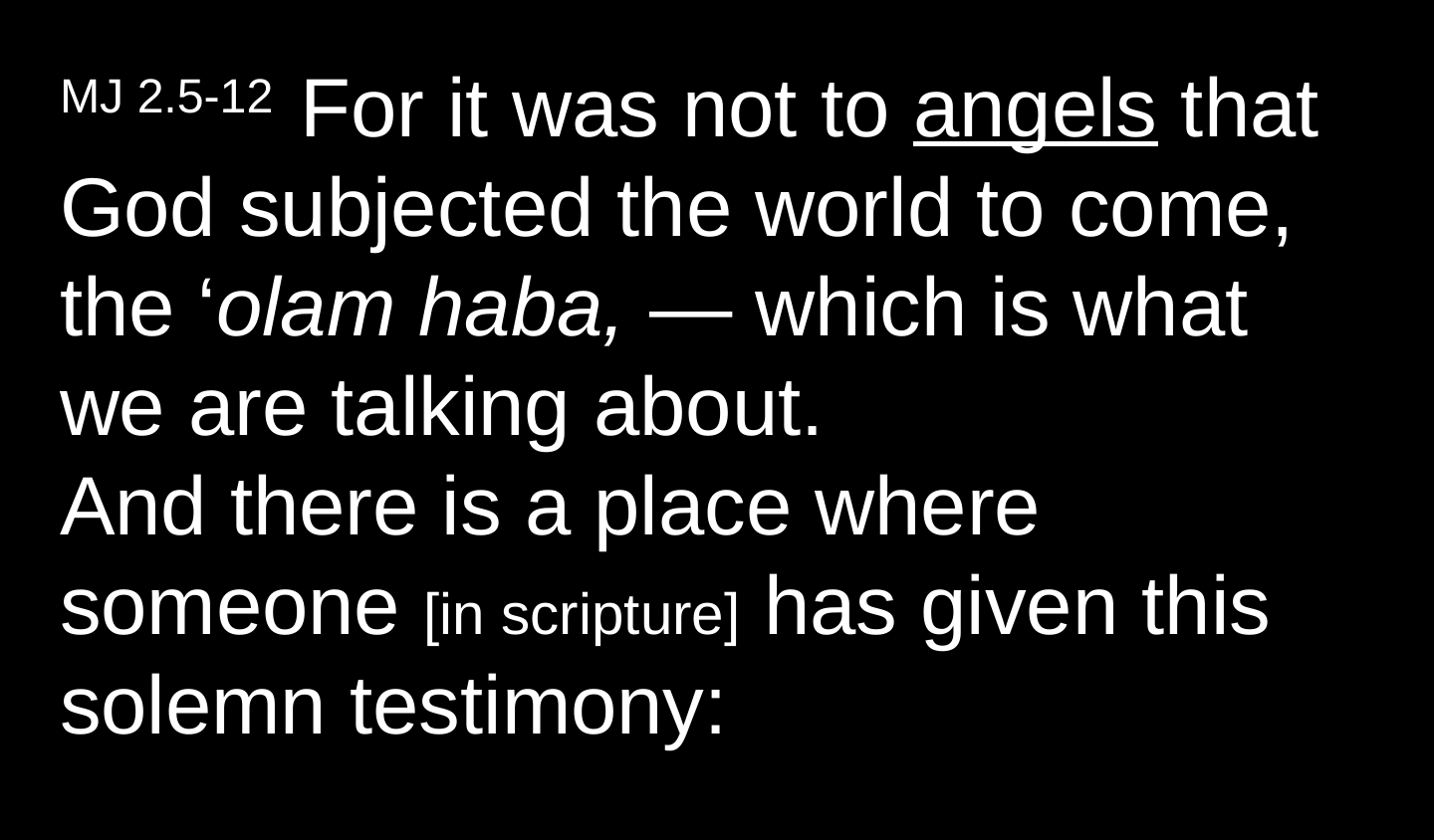

MJ 2.5-12  For it was not to angels that God subjected the world to come, the ‘olam haba, — which is what we are talking about.
And there is a place where someone [in scripture] has given this solemn testimony: